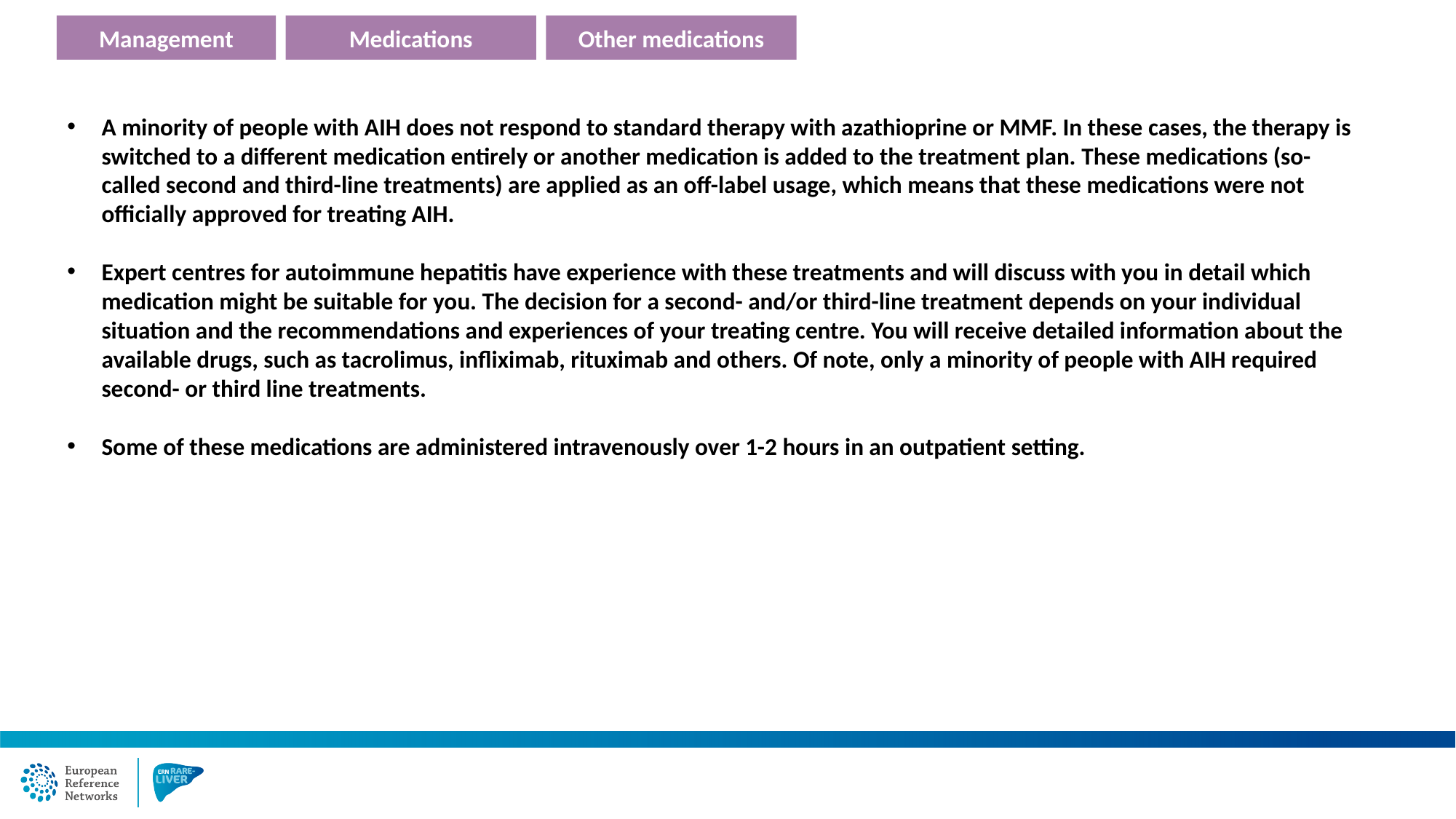

Management
Medications
Other medications
A minority of people with AIH does not respond to standard therapy with azathioprine or MMF. In these cases, the therapy is switched to a different medication entirely or another medication is added to the treatment plan. These medications (so-called second and third-line treatments) are applied as an off-label usage, which means that these medications were not officially approved for treating AIH.

Expert centres for autoimmune hepatitis have experience with these treatments and will discuss with you in detail which medication might be suitable for you. The decision for a second- and/or third-line treatment depends on your individual situation and the recommendations and experiences of your treating centre. You will receive detailed information about the available drugs, such as tacrolimus, infliximab, rituximab and others. Of note, only a minority of people with AIH required second- or third line treatments.

Some of these medications are administered intravenously over 1-2 hours in an outpatient setting.